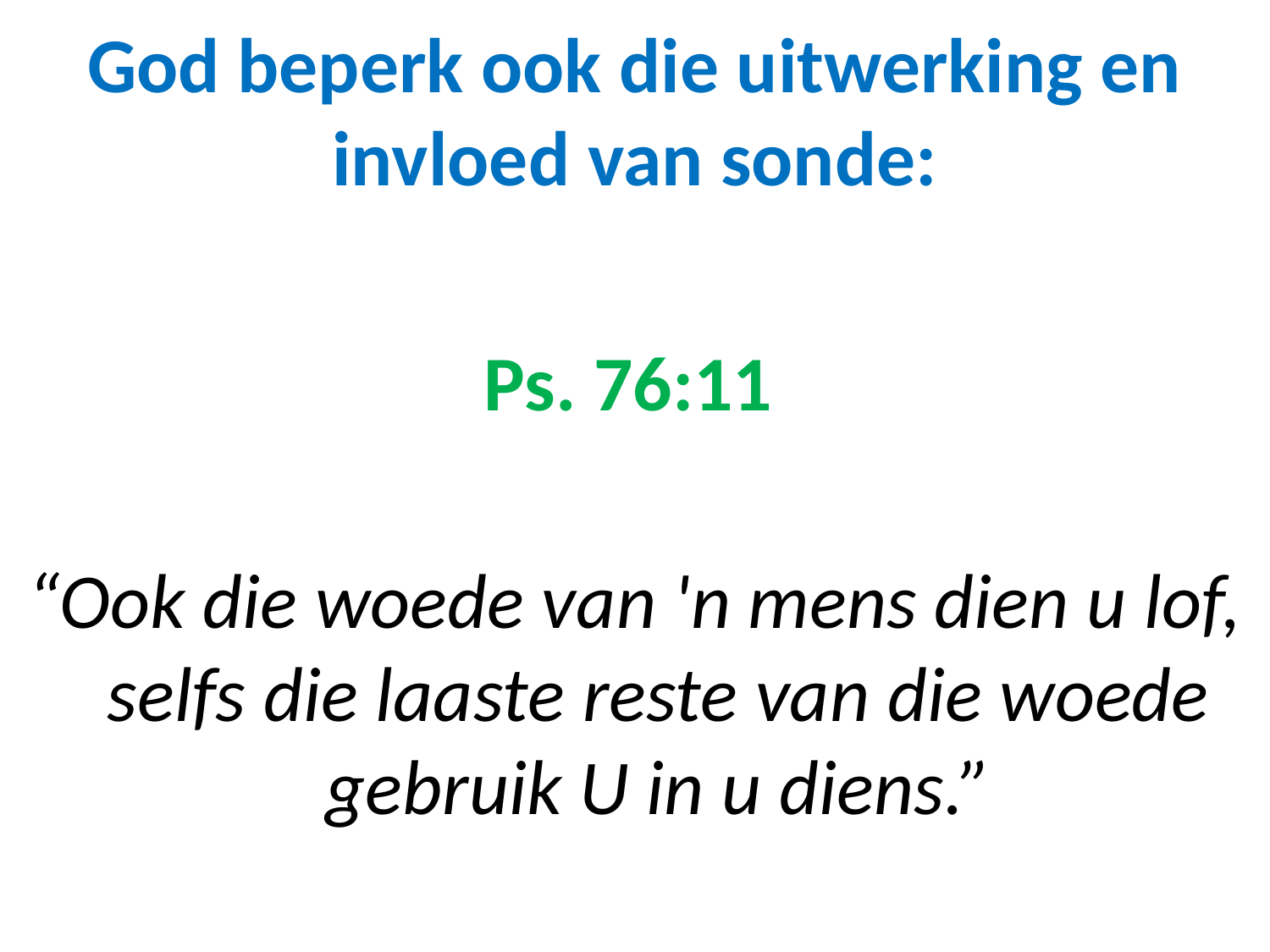

# God beperk ook die uitwerking en invloed van sonde:

Ps. 76:11

“Ook die woede van 'n mens dien u lof, selfs die laaste reste van die woede gebruik U in u diens.”